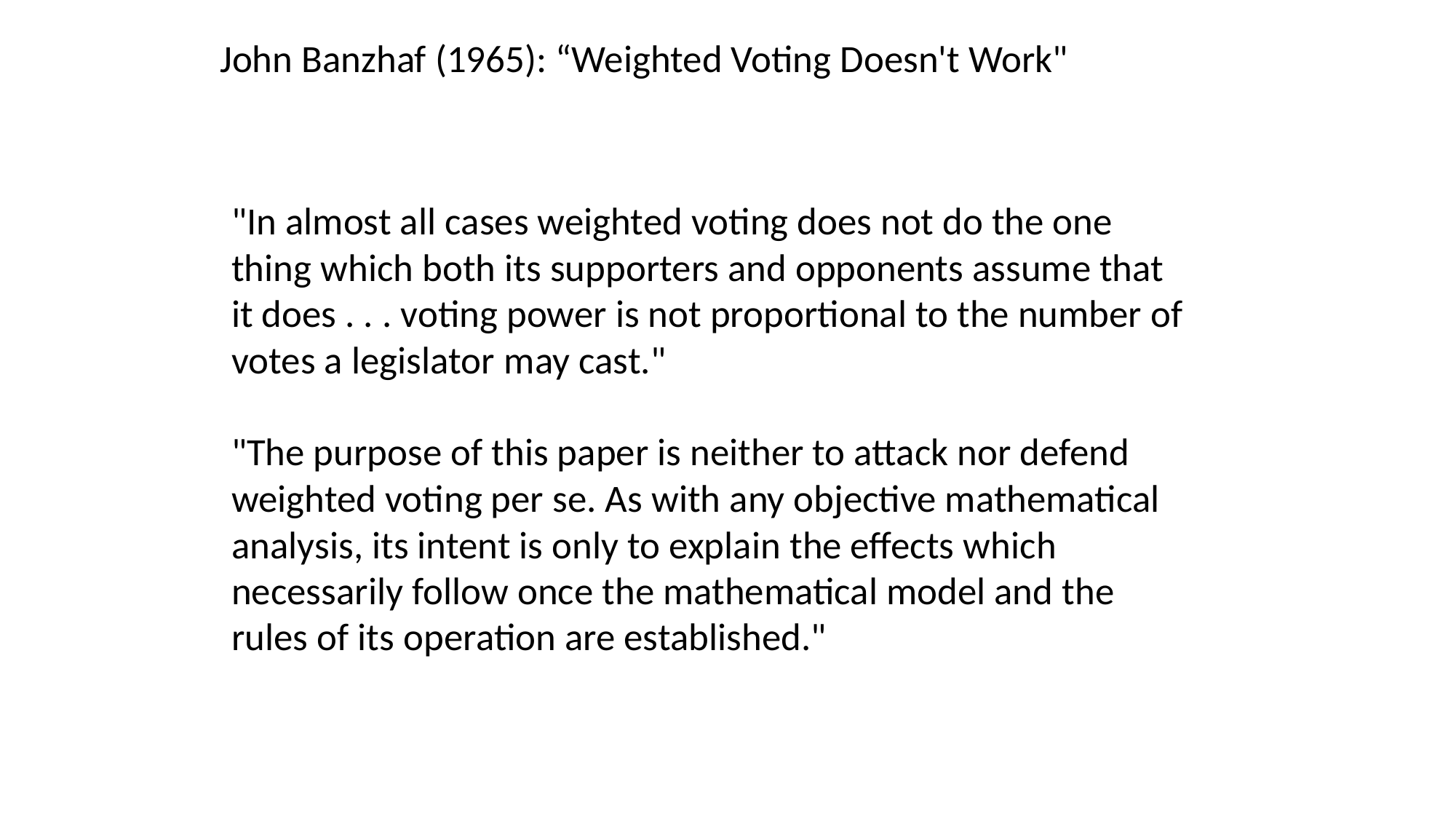

John Banzhaf (1965): “Weighted Voting Doesn't Work"
"In almost all cases weighted voting does not do the one thing which both its supporters and opponents assume that it does . . . voting power is not proportional to the number of votes a legislator may cast."

"The purpose of this paper is neither to attack nor defend weighted voting per se. As with any objective mathematical analysis, its intent is only to explain the effects which necessarily follow once the mathematical model and the rules of its operation are established."